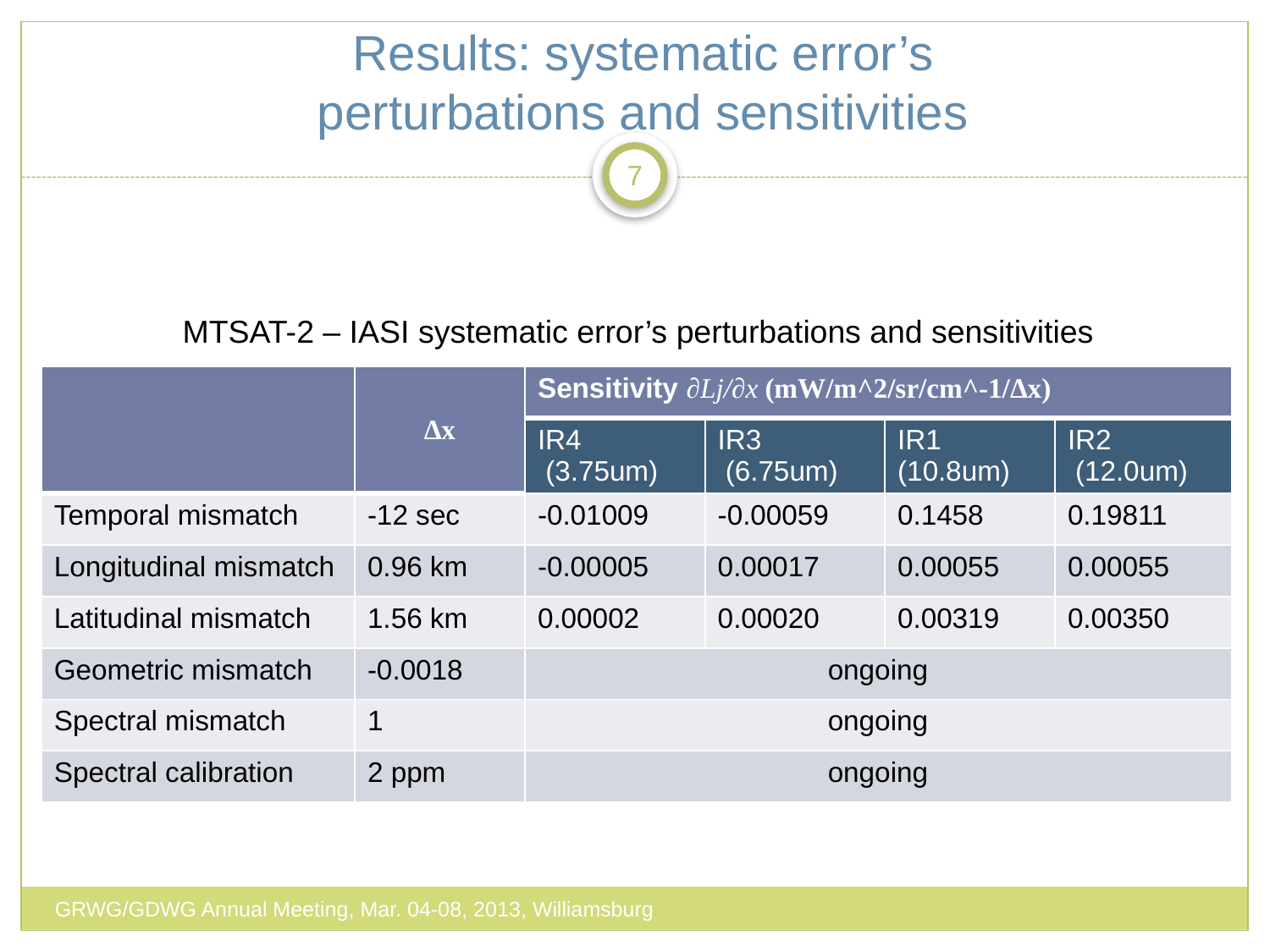

# Results: systematic error’s perturbations and sensitivities
7
MTSAT-2 – IASI systematic error’s perturbations and sensitivities
|  | Δx | Sensitivity ∂Lj/∂x (mW/m^2/sr/cm^-1/Δx) |  |  |  |
| --- | --- | --- | --- | --- | --- |
|  |  | IR4 (3.75um) | IR3 (6.75um) | IR1 (10.8um) | IR2 (12.0um) |
| Temporal mismatch | -12 sec | -0.01009 | -0.00059 | 0.1458 | 0.19811 |
| Longitudinal mismatch | 0.96 km | -0.00005 | 0.00017 | 0.00055 | 0.00055 |
| Latitudinal mismatch | 1.56 km | 0.00002 | 0.00020 | 0.00319 | 0.00350 |
| Geometric mismatch | -0.0018 | ongoing |  |  |  |
| Spectral mismatch | 1 | ongoing |  |  |  |
| Spectral calibration | 2 ppm | ongoing |  |  |  |
GRWG/GDWG Annual Meeting, Mar. 04-08, 2013, Williamsburg